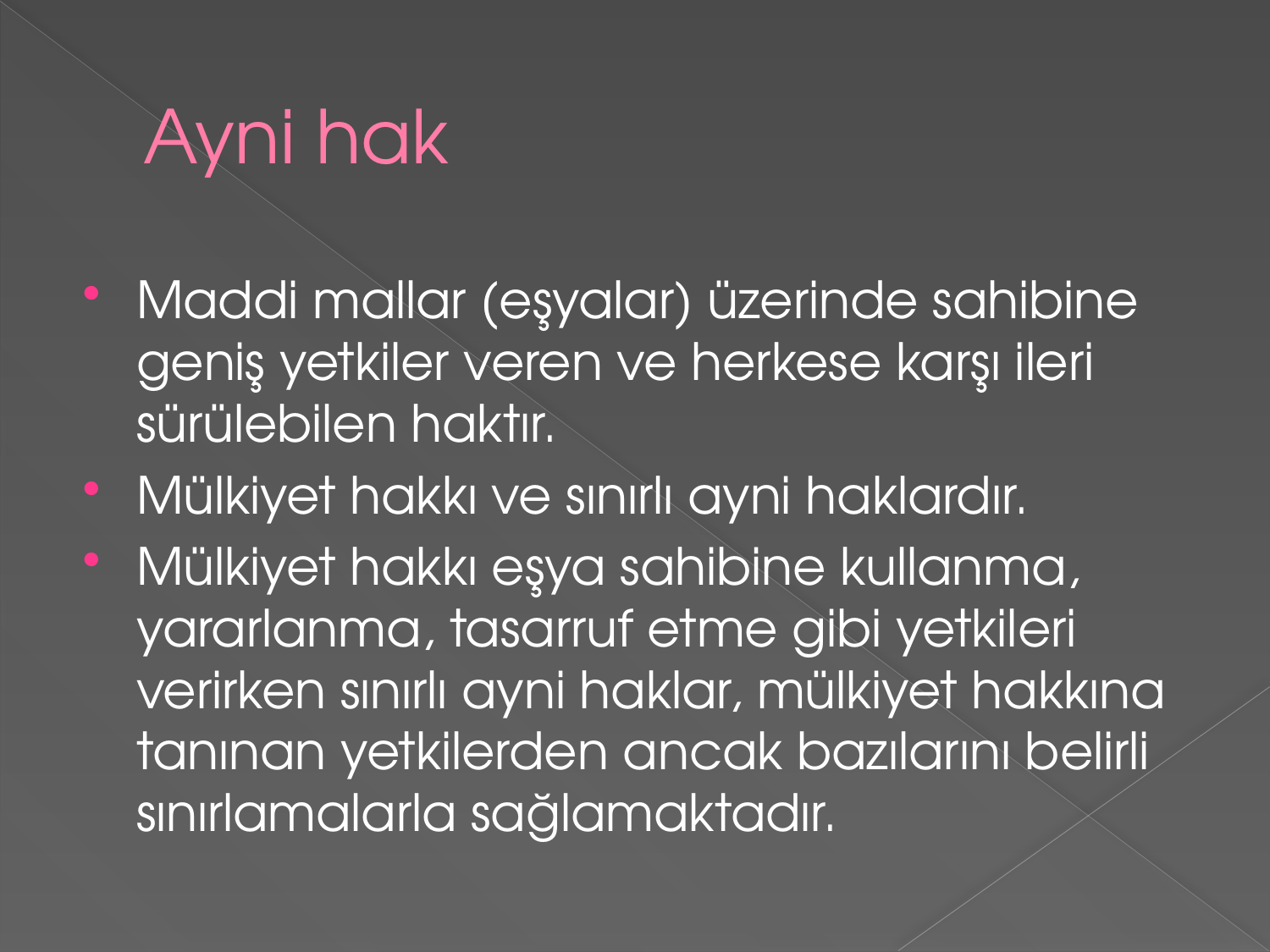

# Ayni hak
Maddi mallar (eşyalar) üzerinde sahibine geniş yetkiler veren ve herkese karşı ileri sürülebilen haktır.
Mülkiyet hakkı ve sınırlı ayni haklardır.
Mülkiyet hakkı eşya sahibine kullanma, yararlanma, tasarruf etme gibi yetkileri verirken sınırlı ayni haklar, mülkiyet hakkına tanınan yetkilerden ancak bazılarını belirli sınırlamalarla sağlamaktadır.